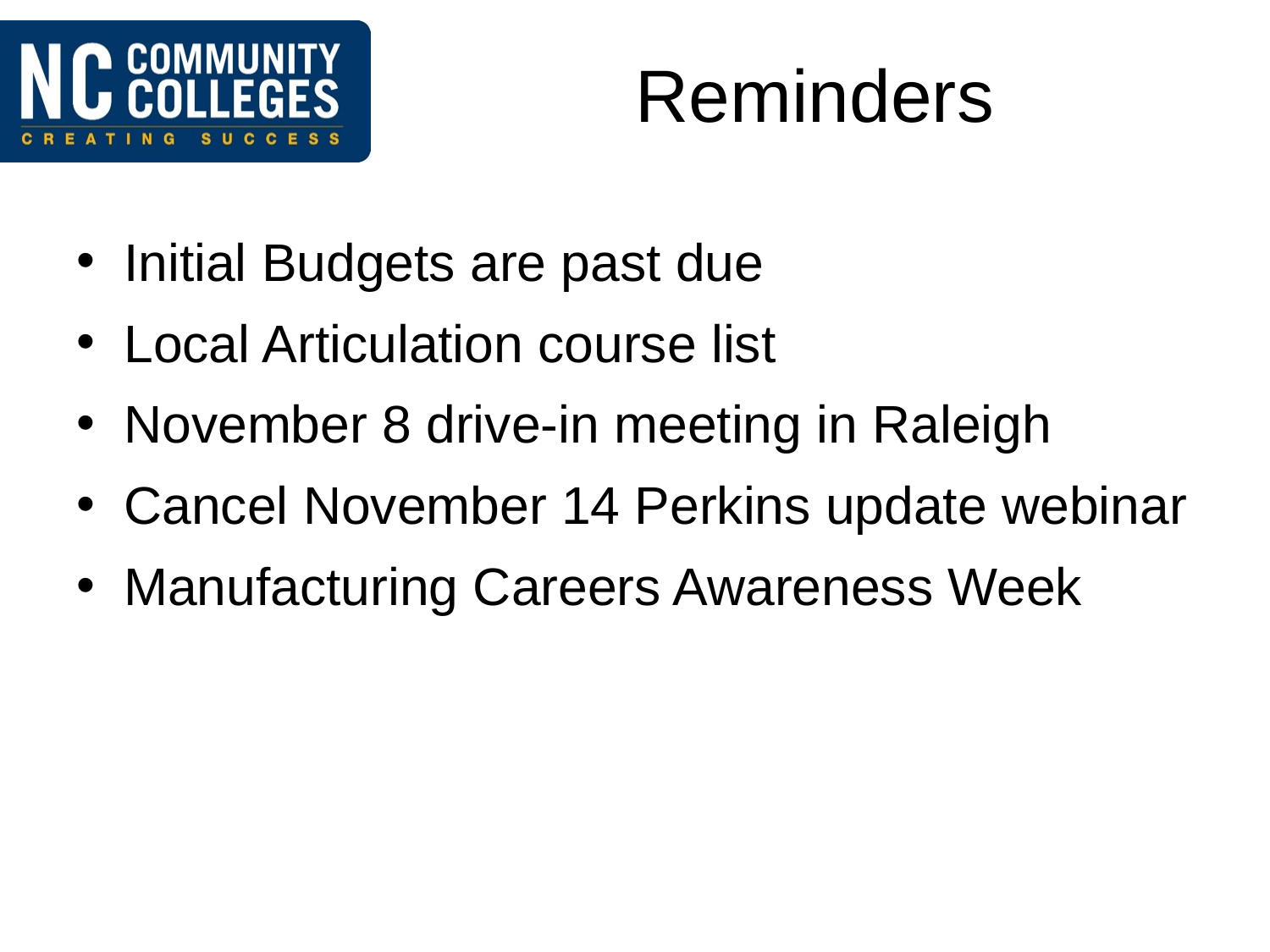

# Reminders
Initial Budgets are past due
Local Articulation course list
November 8 drive-in meeting in Raleigh
Cancel November 14 Perkins update webinar
Manufacturing Careers Awareness Week